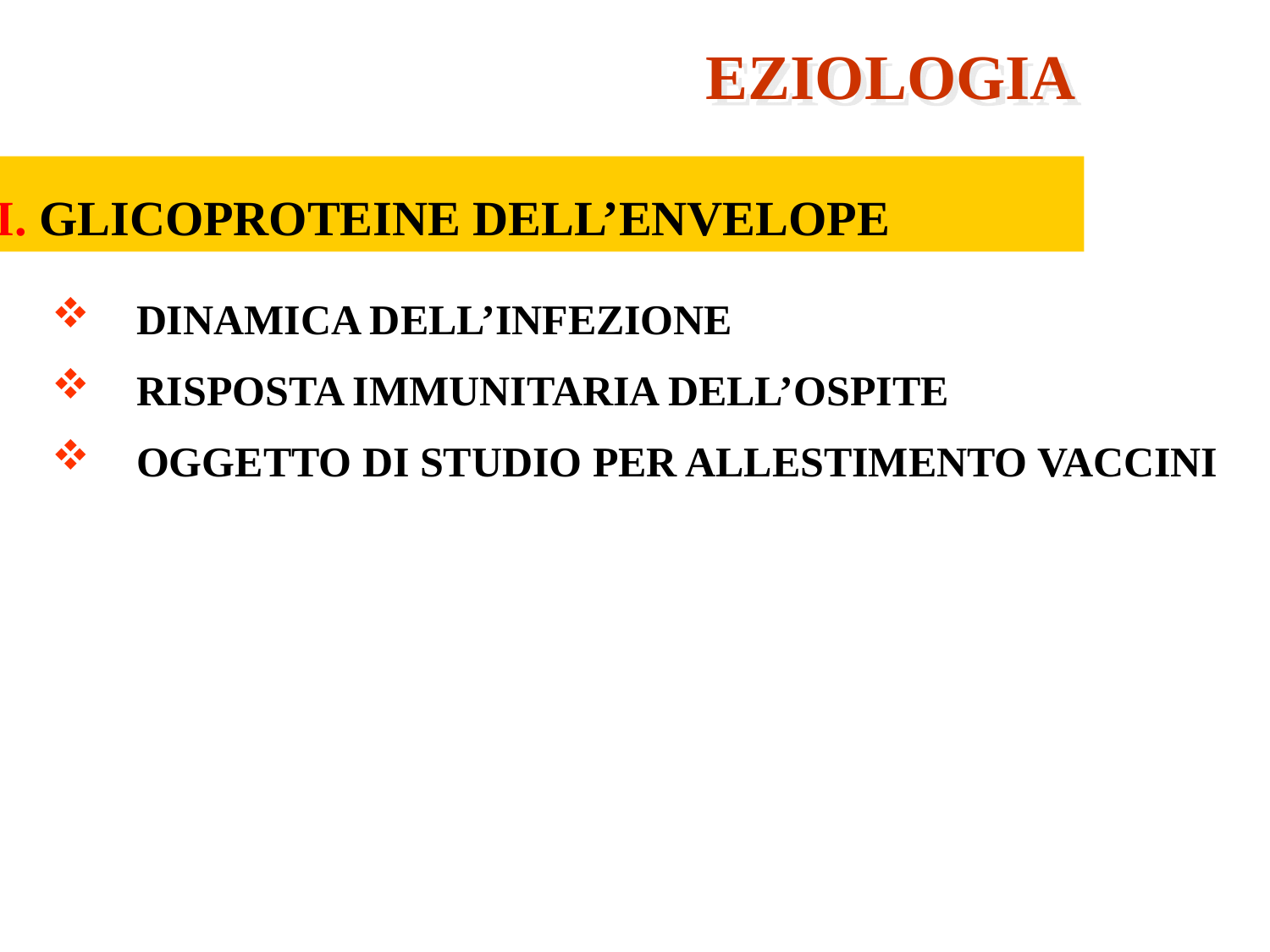

EZIOLOGIA
II. GLICOPROTEINE DELL’ENVELOPE
DINAMICA DELL’INFEZIONE
RISPOSTA IMMUNITARIA DELL’OSPITE
OGGETTO DI STUDIO PER ALLESTIMENTO VACCINI